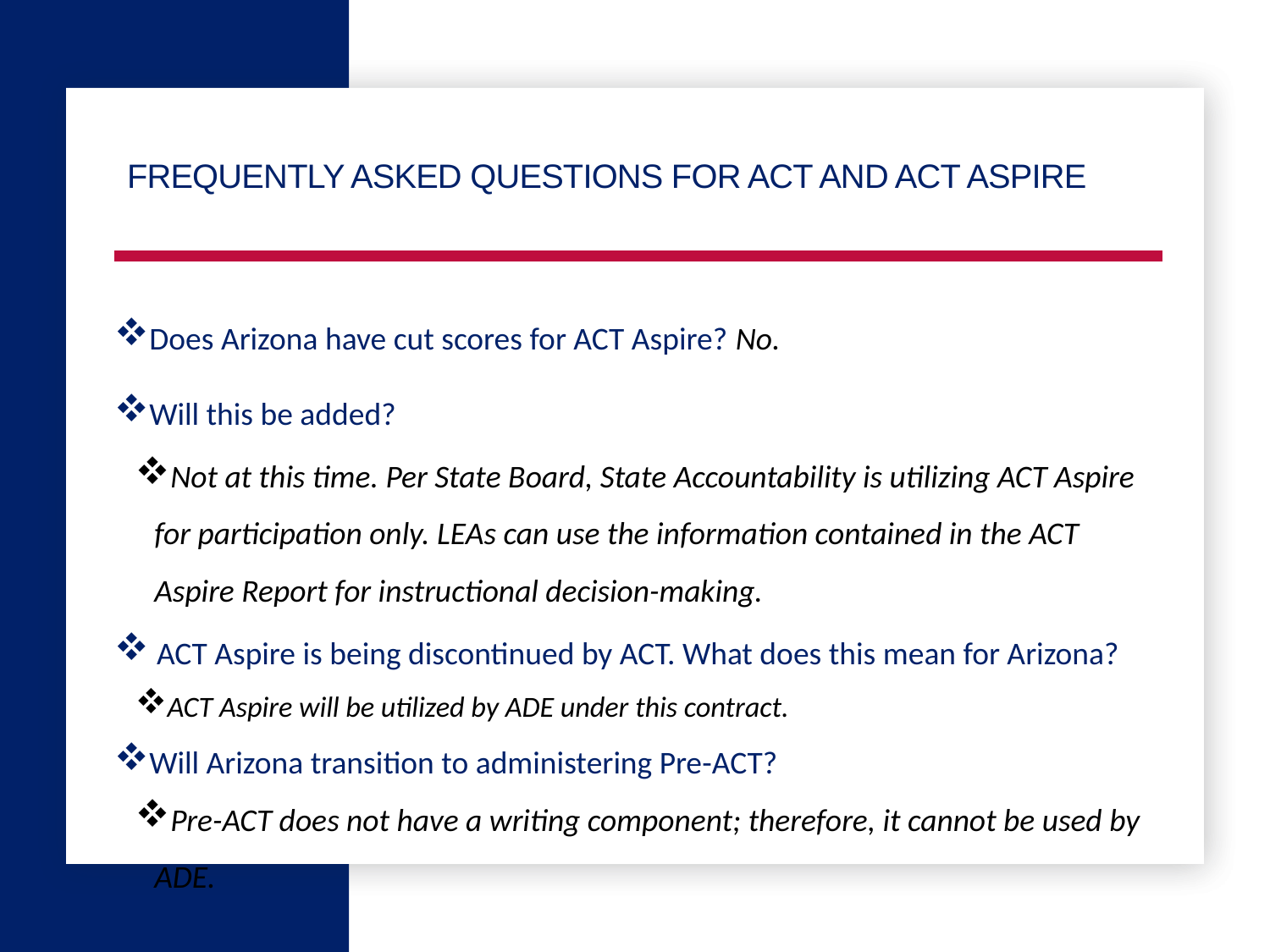

# Frequently Asked Questions for ACT and ACT Aspire
Does Arizona have cut scores for ACT Aspire? No.
Will this be added?
Not at this time. Per State Board, State Accountability is utilizing ACT Aspire for participation only. LEAs can use the information contained in the ACT Aspire Report for instructional decision-making.
 ACT Aspire is being discontinued by ACT. What does this mean for Arizona?
ACT Aspire will be utilized by ADE under this contract.
Will Arizona transition to administering Pre-ACT?
Pre-ACT does not have a writing component; therefore, it cannot be used by ADE.